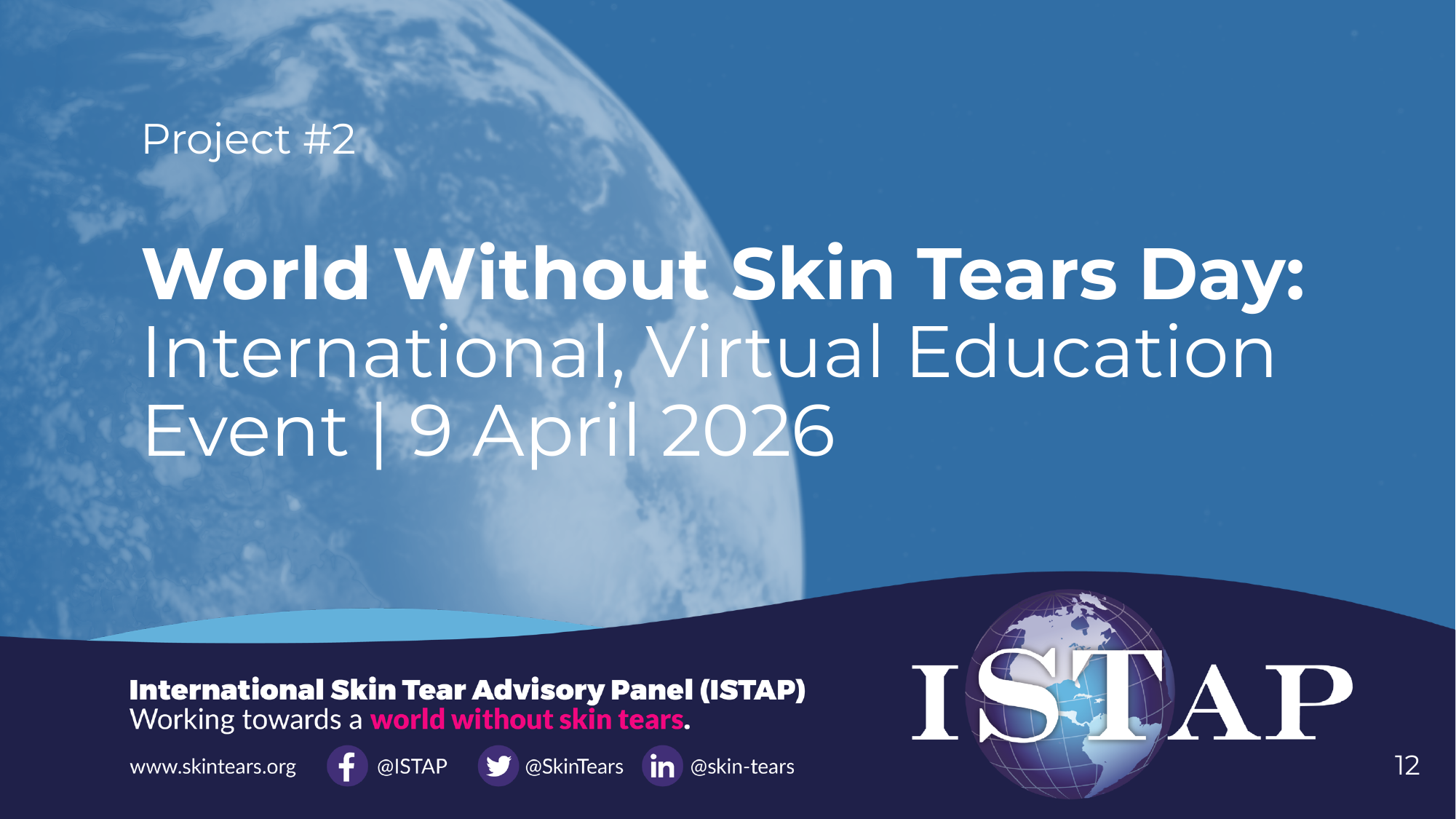

Project #2
# World Without Skin Tears Day:  International, Virtual Education Event | 9 April 2026
12